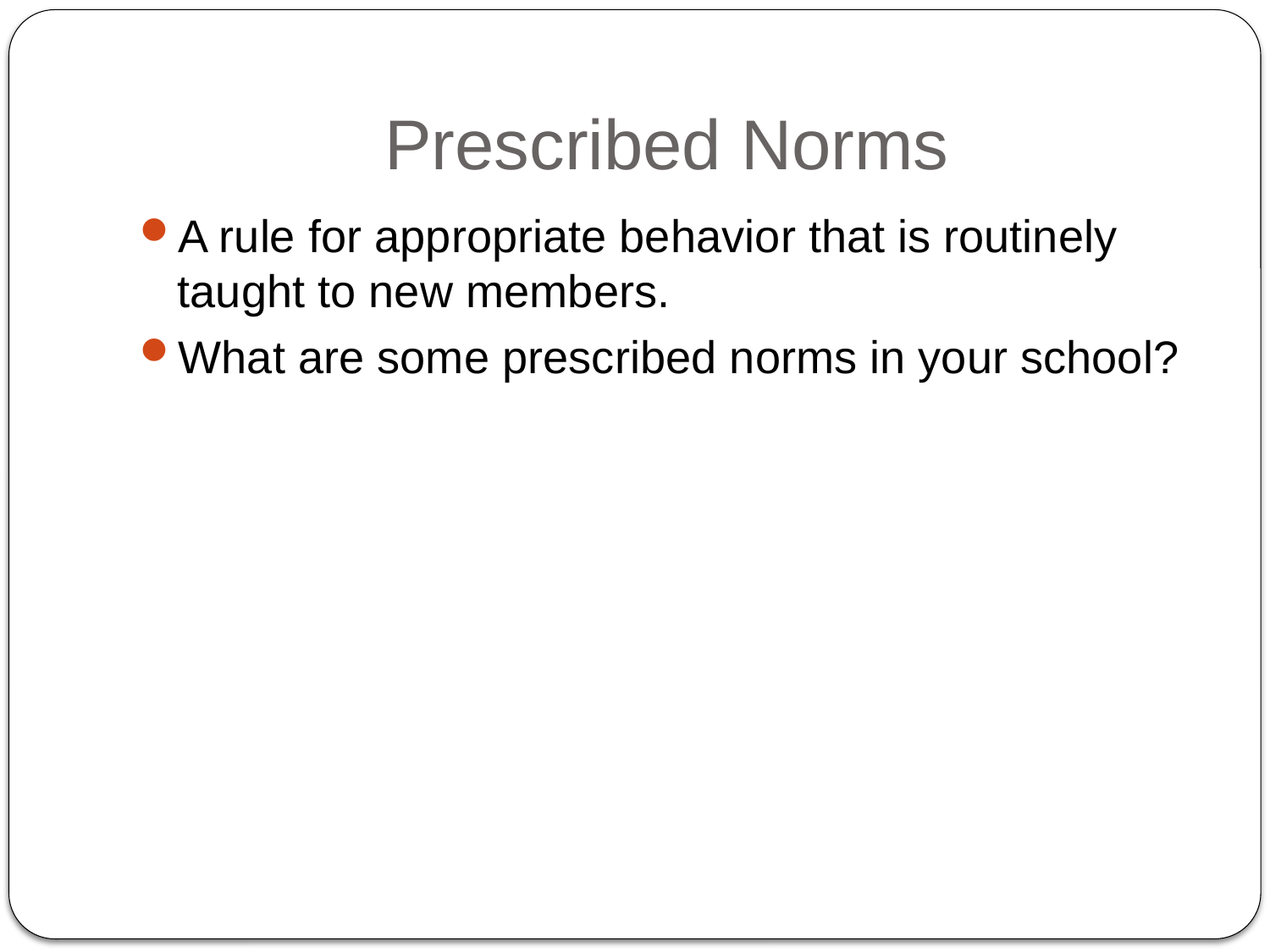

# Prescribed Norms
A rule for appropriate behavior that is routinely taught to new members.
What are some prescribed norms in your school?